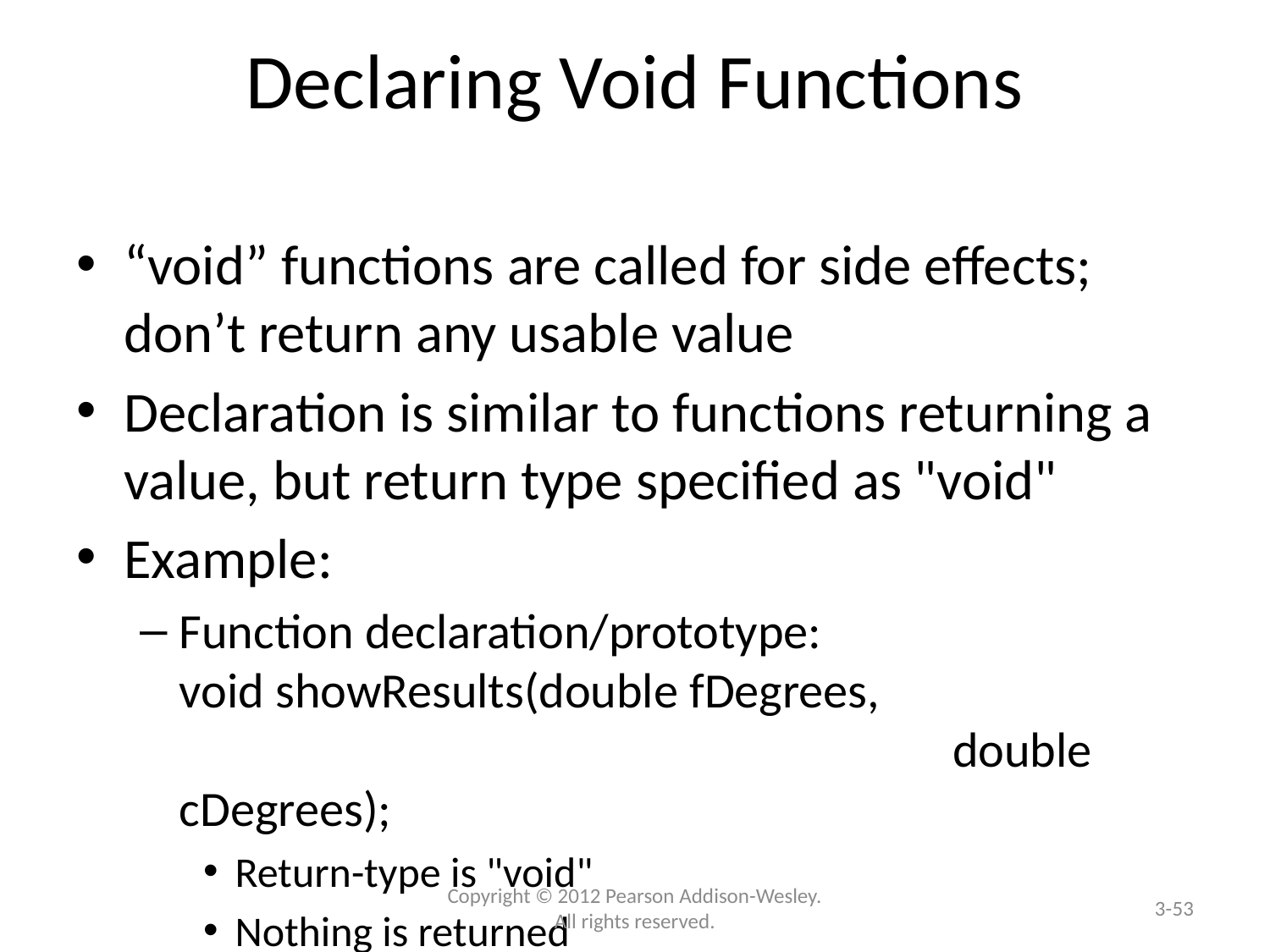

# Declaring Void Functions
“void” functions are called for side effects; don’t return any usable value
Declaration is similar to functions returning a value, but return type specified as "void"
Example:
Function declaration/prototype:
void showResults(double fDegrees,
						 double cDegrees);
Return-type is "void"
Nothing is returned
3-53
Copyright © 2012 Pearson Addison-Wesley. All rights reserved.